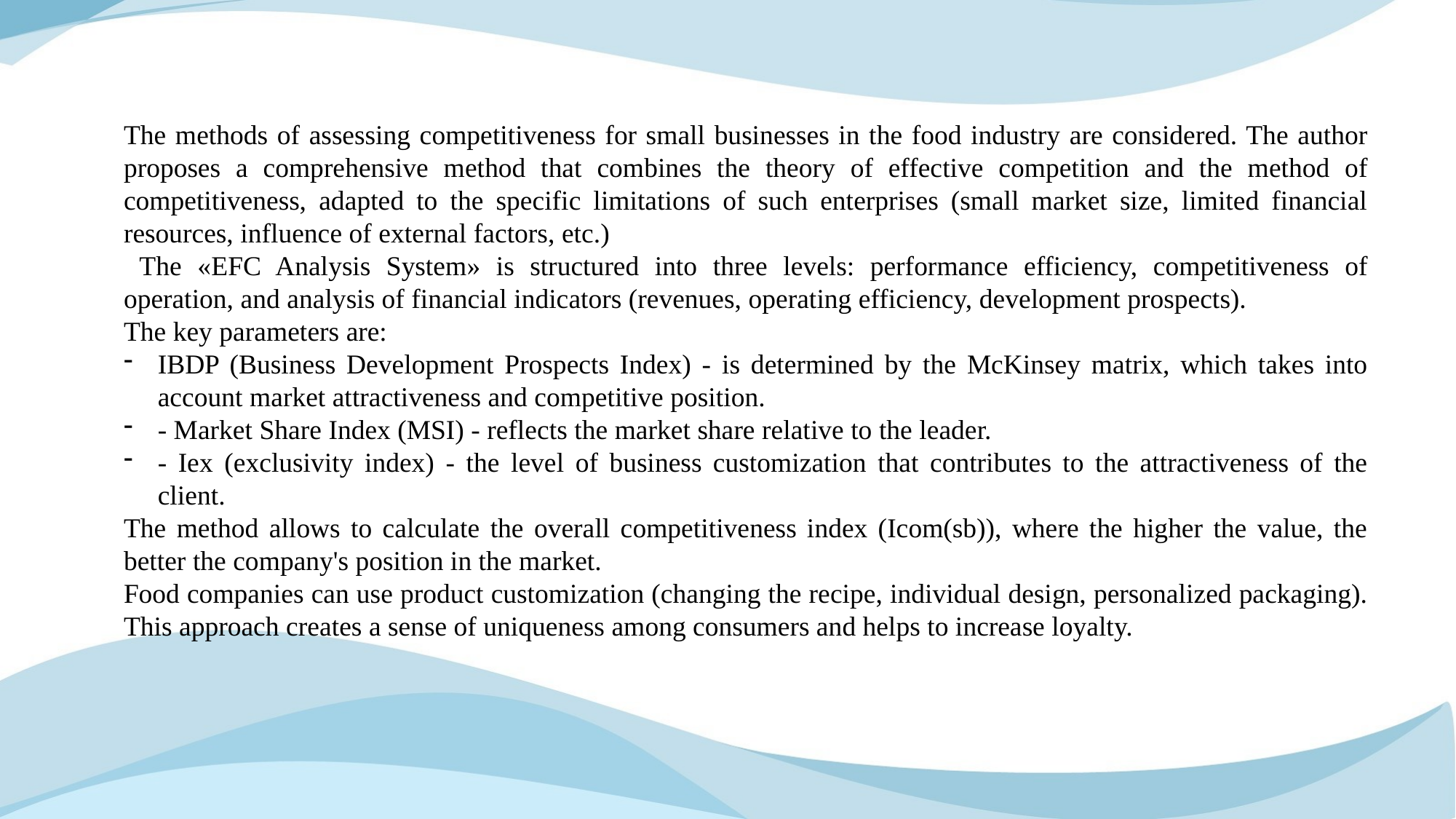

The methods of assessing competitiveness for small businesses in the food industry are considered. The author proposes a comprehensive method that combines the theory of effective competition and the method of competitiveness, adapted to the specific limitations of such enterprises (small market size, limited financial resources, influence of external factors, etc.)
 The «EFC Analysis System» is structured into three levels: performance efficiency, competitiveness of operation, and analysis of financial indicators (revenues, operating efficiency, development prospects).
The key parameters are:
IBDP (Business Development Prospects Index) - is determined by the McKinsey matrix, which takes into account market attractiveness and competitive position.
- Market Share Index (MSI) - reflects the market share relative to the leader.
- Iex (exclusivity index) - the level of business customization that contributes to the attractiveness of the client.
The method allows to calculate the overall competitiveness index (Іcom(sb)), where the higher the value, the better the company's position in the market.
Food companies can use product customization (changing the recipe, individual design, personalized packaging). This approach creates a sense of uniqueness among consumers and helps to increase loyalty.